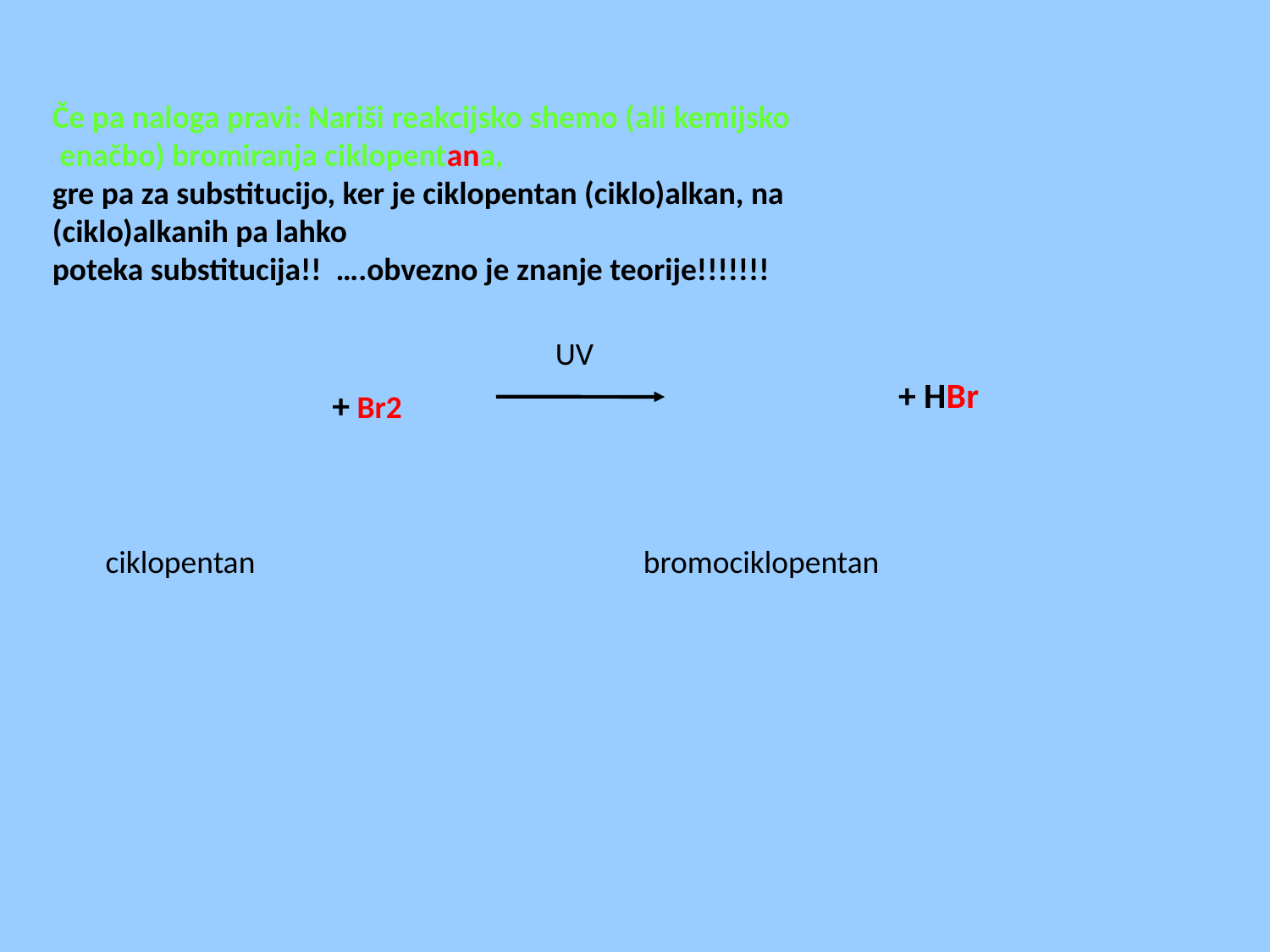

Če pa naloga pravi: Nariši reakcijsko shemo (ali kemijsko
 enačbo) bromiranja ciklopentana,
gre pa za substitucijo, ker je ciklopentan (ciklo)alkan, na
(ciklo)alkanih pa lahko
poteka substitucija!!  ….obvezno je znanje teorije!!!!!!!
UV
+ HBr
+ Br2
ciklopentan
bromociklopentan